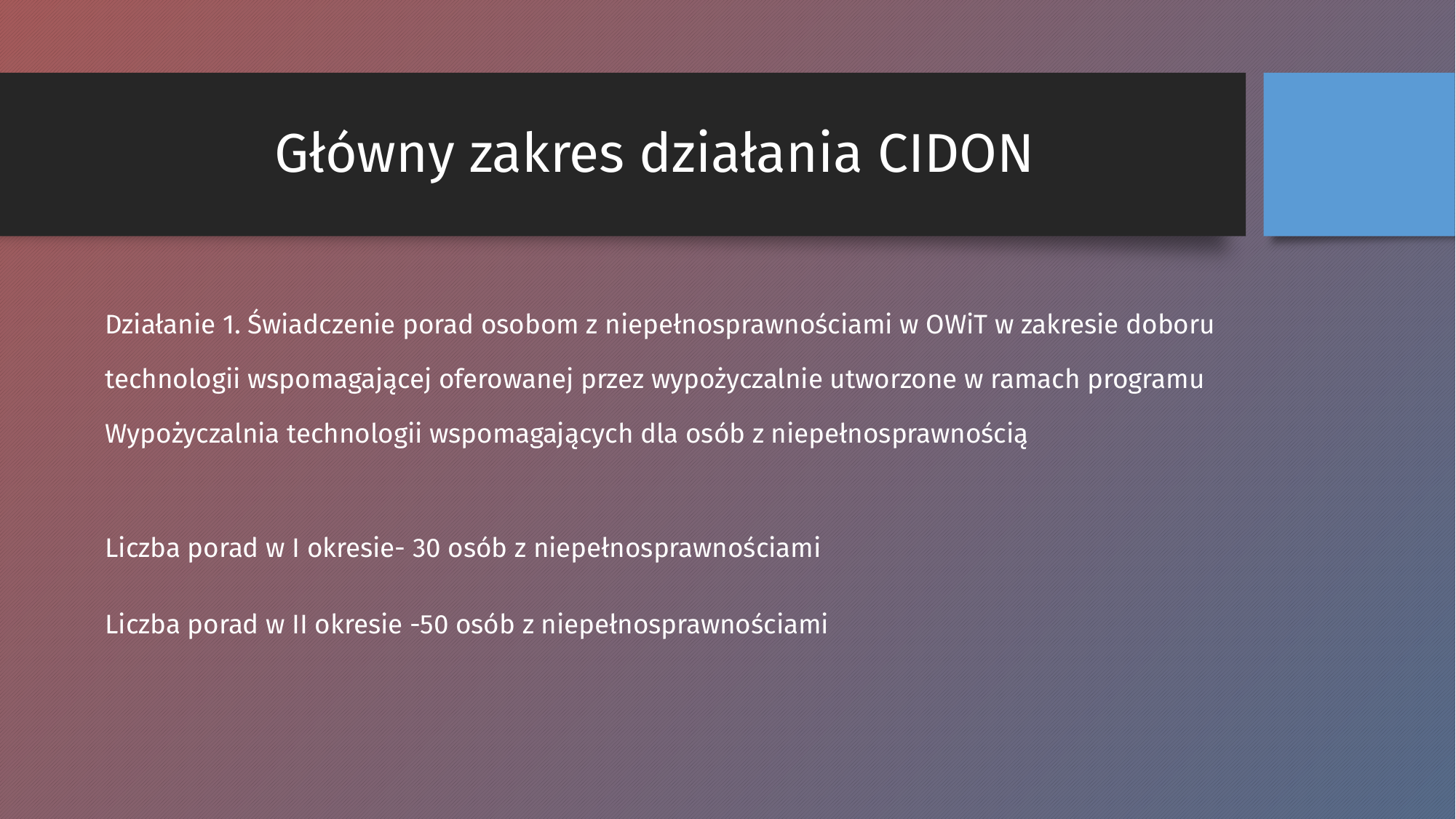

# Główny zakres działania CIDON
Działanie 1. Świadczenie porad osobom z niepełnosprawnościami w OWiT w zakresie doboru technologii wspomagającej oferowanej przez wypożyczalnie utworzone w ramach programu Wypożyczalnia technologii wspomagających dla osób z niepełnosprawnością

Liczba porad w I okresie- 30 osób z niepełnosprawnościami

Liczba porad w II okresie -50 osób z niepełnosprawnościami